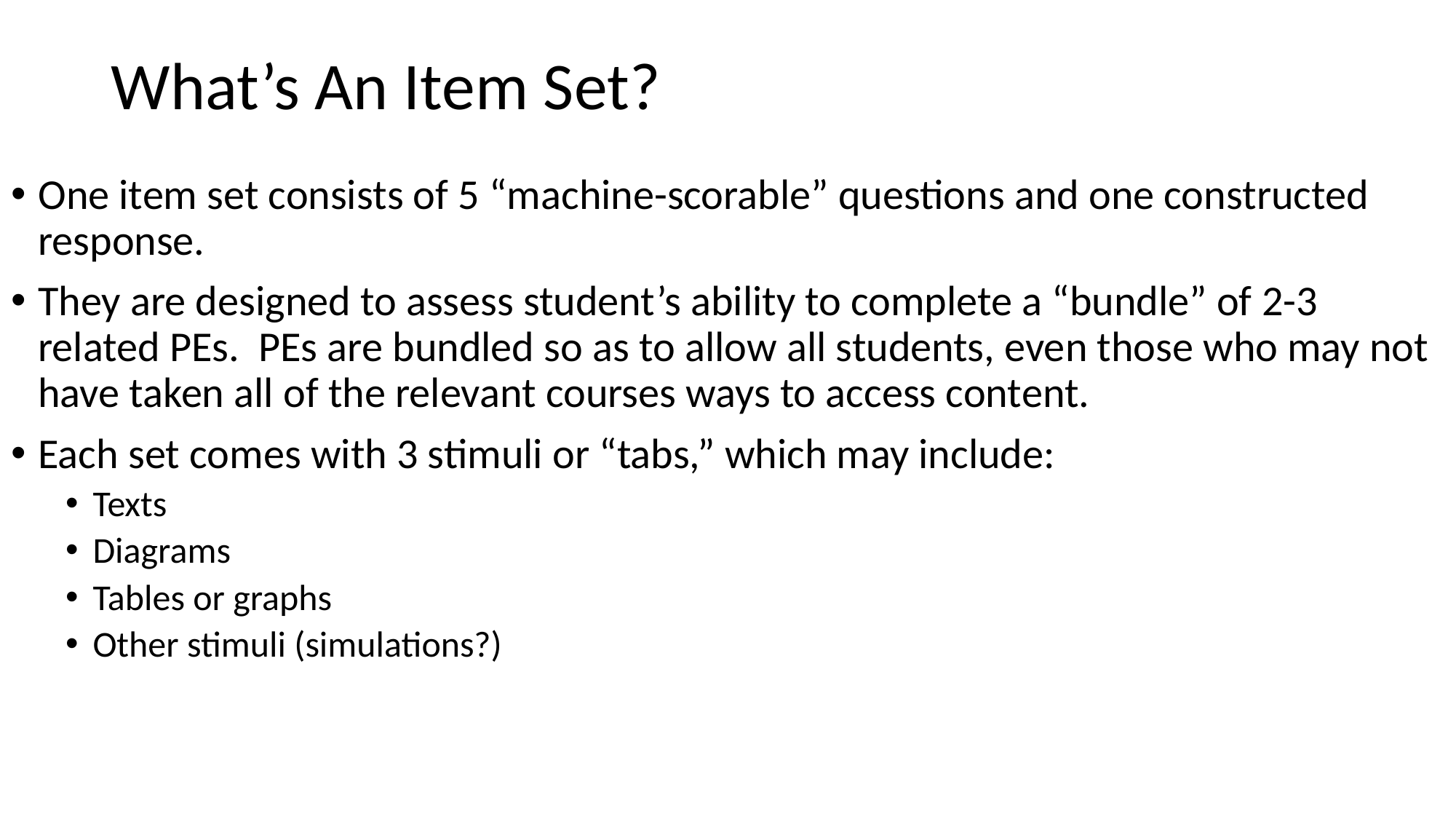

# What’s An Item Set?
One item set consists of 5 “machine-scorable” questions and one constructed response.
They are designed to assess student’s ability to complete a “bundle” of 2-3 related PEs.  PEs are bundled so as to allow all students, even those who may not have taken all of the relevant courses ways to access content.
Each set comes with 3 stimuli or “tabs,” which may include:
Texts
Diagrams
Tables or graphs
Other stimuli (simulations?)